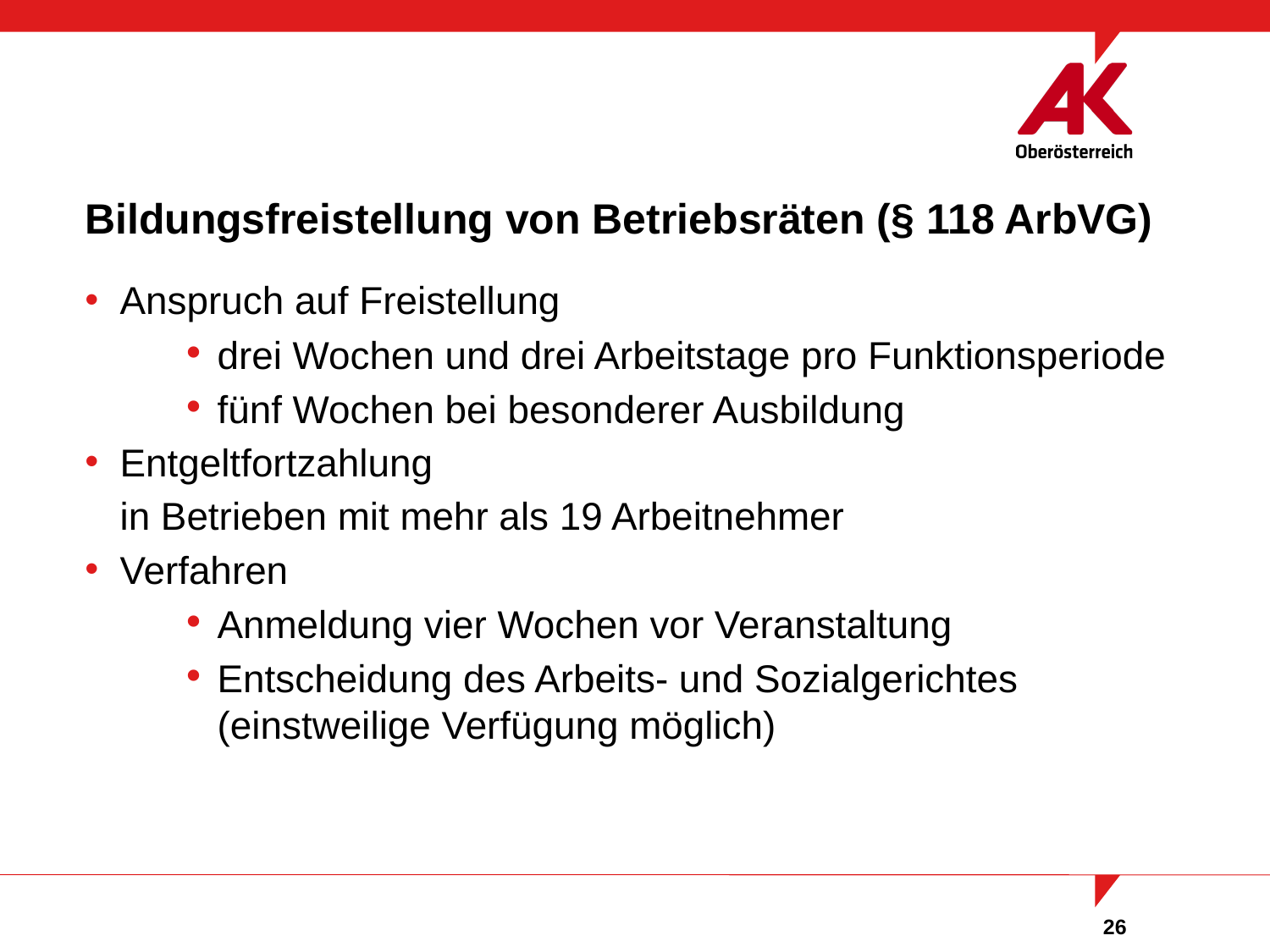

Bildungsfreistellung von Betriebsräten (§ 118 ArbVG)
Anspruch auf Freistellung
drei Wochen und drei Arbeitstage pro Funktionsperiode
fünf Wochen bei besonderer Ausbildung
Entgeltfortzahlung
	in Betrieben mit mehr als 19 Arbeitnehmer
Verfahren
Anmeldung vier Wochen vor Veranstaltung
Entscheidung des Arbeits- und Sozialgerichtes (einstweilige Verfügung möglich)